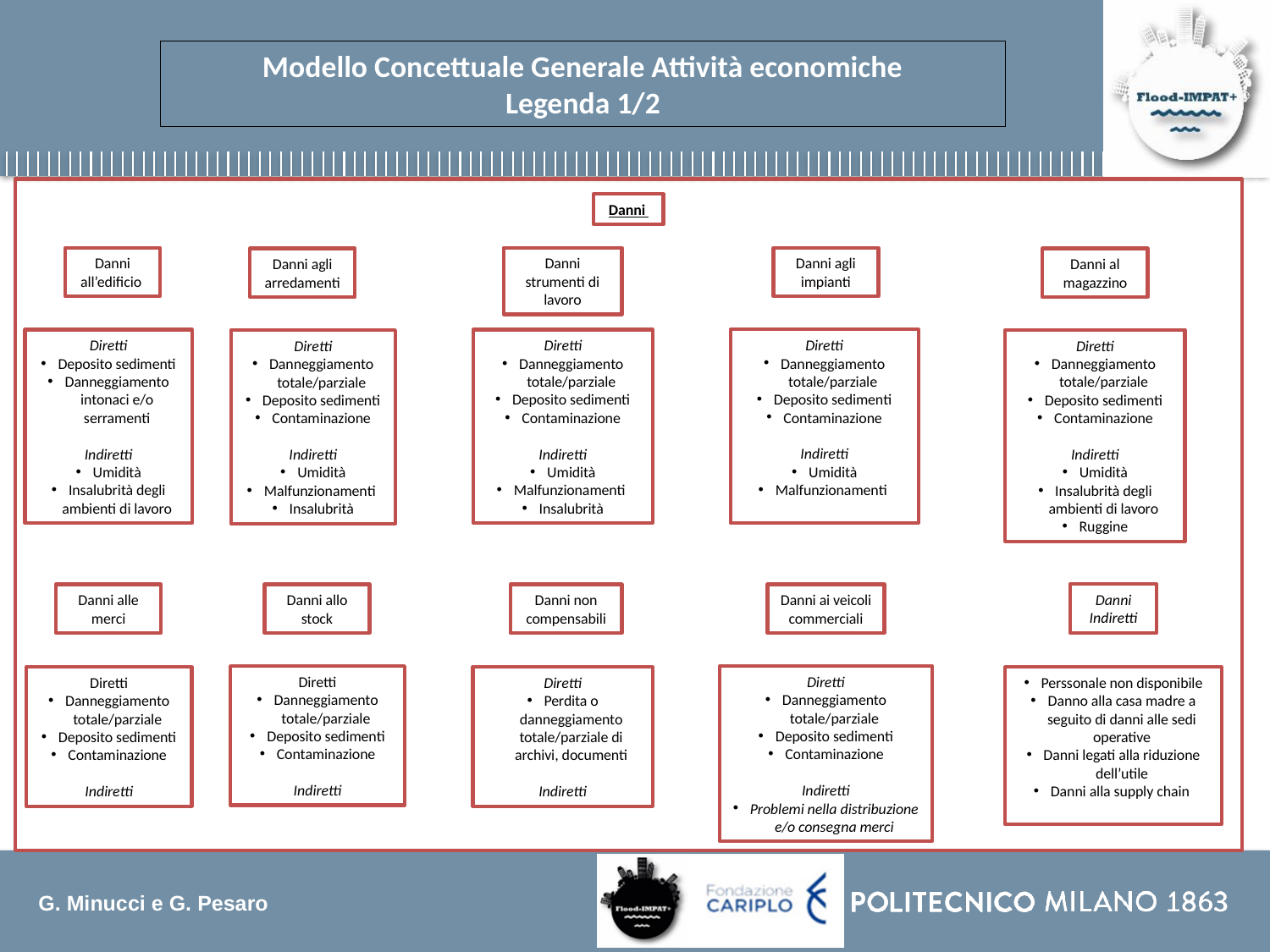

Modello Concettuale Generale Attività economiche
Legenda 1/2

Danni
Danni all’edificio
Danni strumenti di lavoro
Danni agli impianti
Danni agli arredamenti
Danni al magazzino
Diretti
Danneggiamento totale/parziale
Deposito sedimenti
Contaminazione

Indiretti
Umidità
Malfunzionamenti

Diretti
Deposito sedimenti
Danneggiamento intonaci e/o serramenti

Indiretti
Umidità
Insalubrità degli ambienti di lavoro
Diretti
Danneggiamento totale/parziale
Deposito sedimenti
Contaminazione

Indiretti
Umidità
Malfunzionamenti
Insalubrità
Diretti
Danneggiamento totale/parziale
Deposito sedimenti
Contaminazione

Indiretti
Umidità
Insalubrità degli ambienti di lavoro
Ruggine
Diretti
Danneggiamento totale/parziale
Deposito sedimenti
Contaminazione

Indiretti
Umidità
Malfunzionamenti
Insalubrità
Danni Indiretti
Danni ai veicoli commerciali
Danni alle merci
Danni allo stock
Danni non compensabili
Diretti
Danneggiamento totale/parziale
Deposito sedimenti
Contaminazione

Indiretti
Problemi nella distribuzione e/o consegna merci
Diretti
Danneggiamento totale/parziale
Deposito sedimenti
Contaminazione

Indiretti
Perssonale non disponibile
Danno alla casa madre a seguito di danni alle sedi operative
Danni legati alla riduzione dell’utile
Danni alla supply chain

Diretti
Danneggiamento totale/parziale
Deposito sedimenti
Contaminazione

Indiretti
Diretti
Perdita o danneggiamento totale/parziale di archivi, documenti

Indiretti